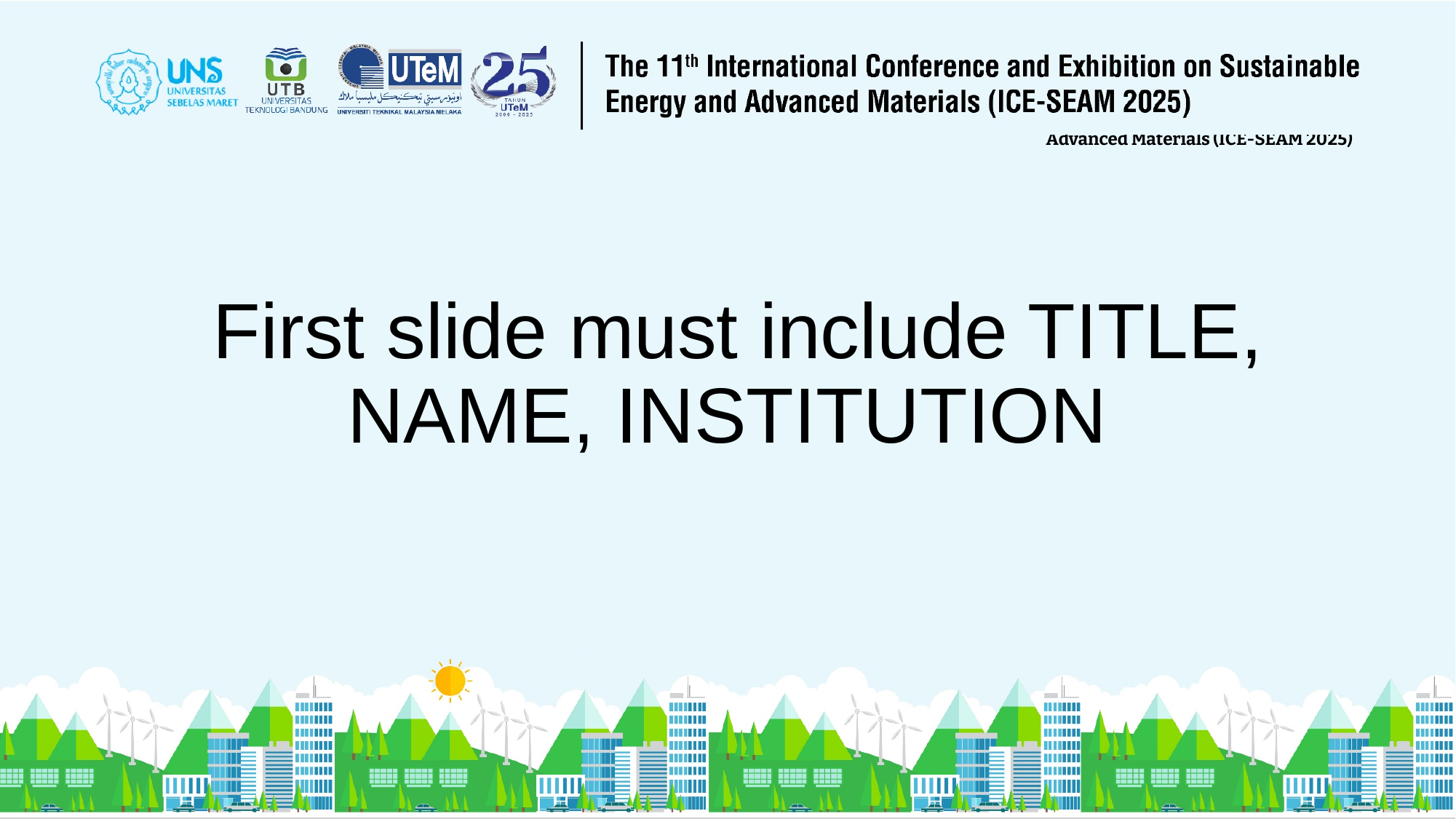

# First slide must include TITLE, NAME, INSTITUTION